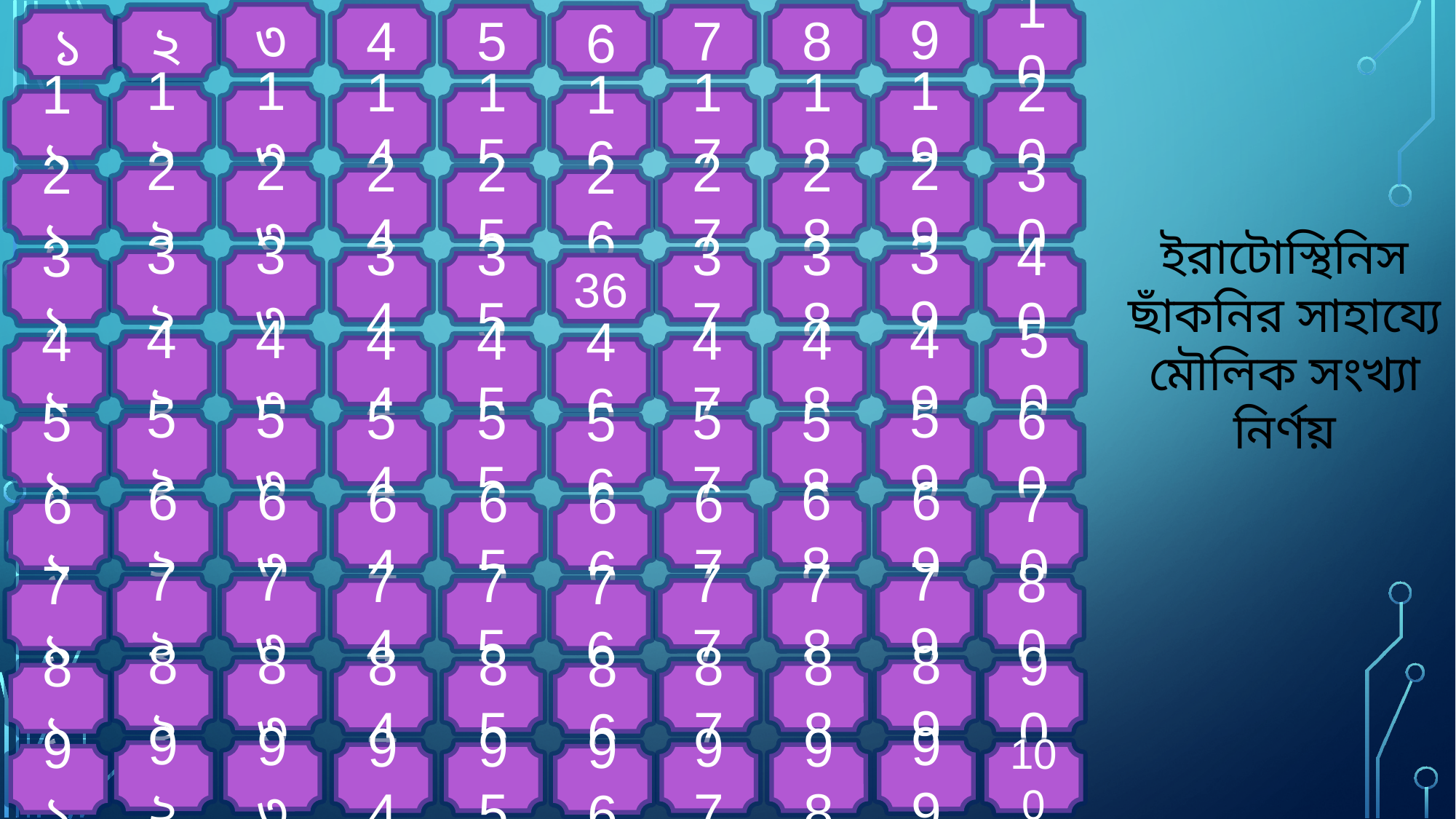

৩
9
4
5
7
8
10
6
২
১
1২
1৩
19
14
15
17
18
20
1১
16
2২
2৩
29
24
25
27
28
30
2১
26
ইরাটোস্থিনিস ছাঁকনির সাহায্যে মৌলিক সংখ্যা নির্ণয়
3২
3৩
39
34
35
37
38
40
3১
36
50
4২
4৩
49
44
45
47
48
4১
46
5২
5৩
59
54
55
57
60
5১
58
56
6২
6৩
69
68
64
65
67
70
6১
66
7২
7৩
79
74
75
77
78
80
7১
76
8২
8৩
89
84
85
87
88
90
8১
86
9২
9৩
99
94
95
97
98
100
9১
96